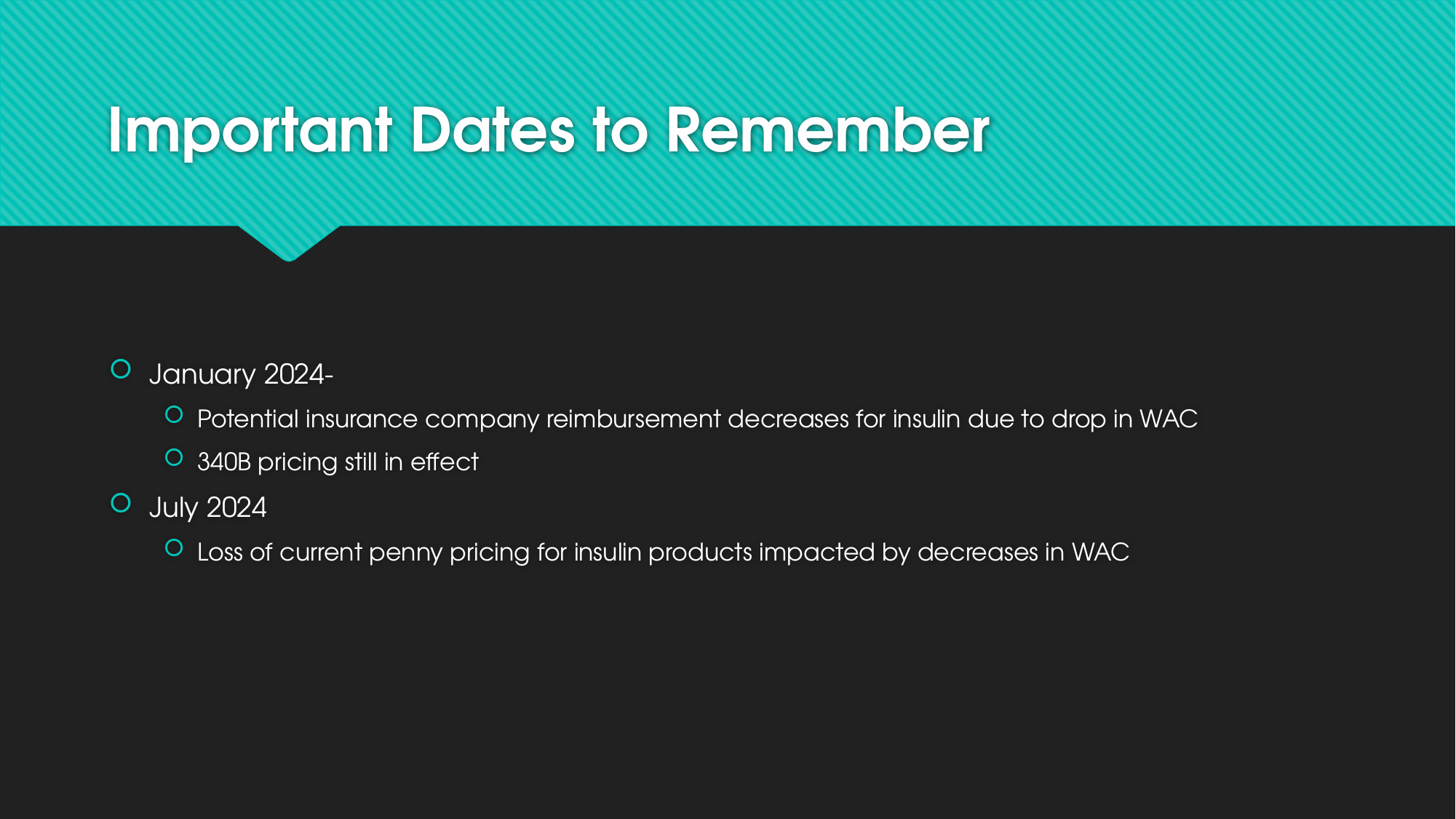

# Important Dates to Remember
January 2024-
Potential insurance company reimbursement decreases for insulin due to drop in WAC
340B pricing still in effect
July 2024
Loss of current penny pricing for insulin products impacted by decreases in WAC